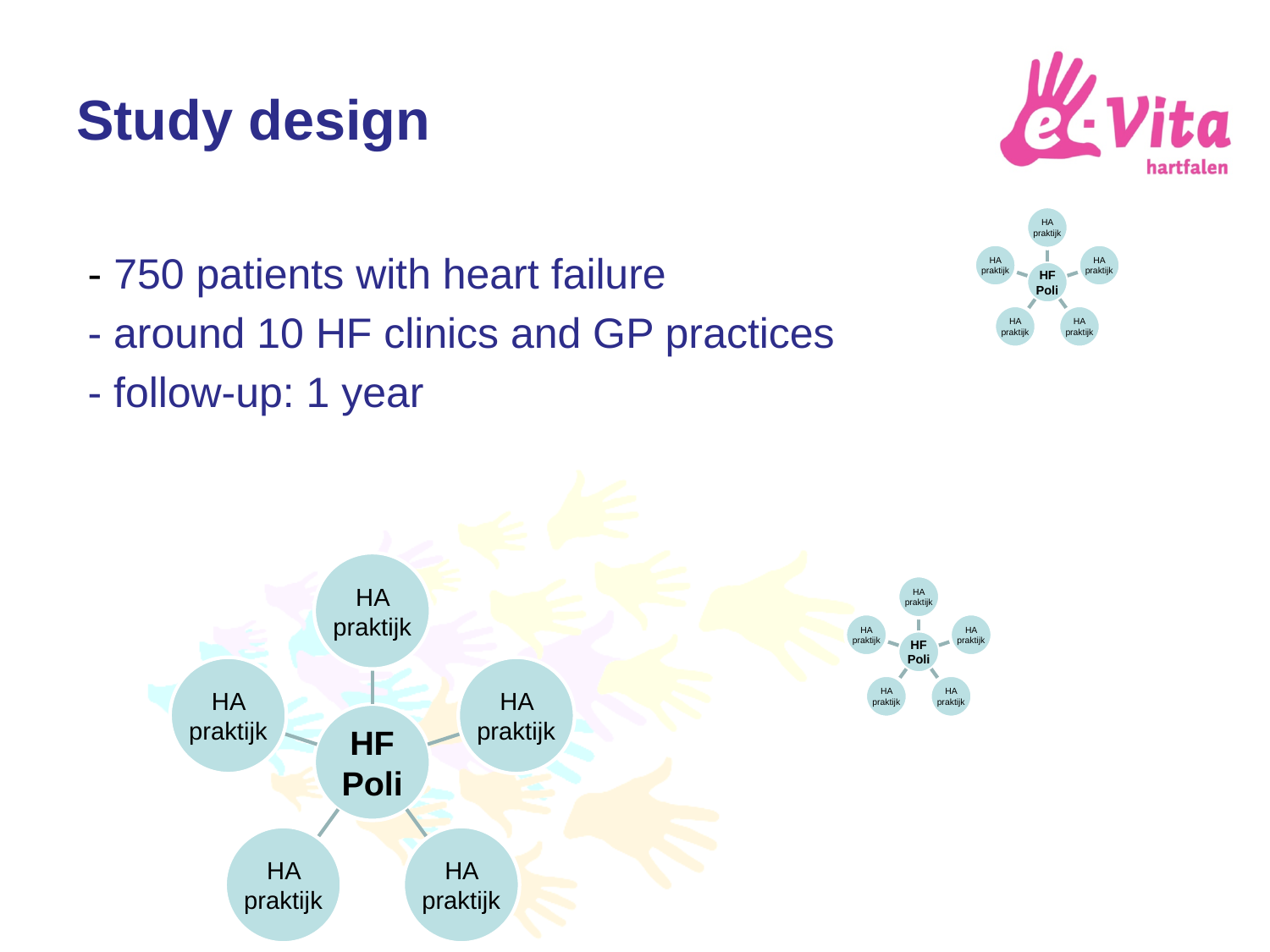

# Study design
HF Poli

HA praktijk

HA praktijk

HA praktijk

HA praktijk

HA praktijk
- 750 patients with heart failure
- around 10 HF clinics and GP practices
- follow-up: 1 year
HF Poli

HA praktijk

HA praktijk

HA praktijk

HA praktijk

HA praktijk
HF Poli

HA praktijk

HA praktijk

HA praktijk

HA praktijk

HA praktijk